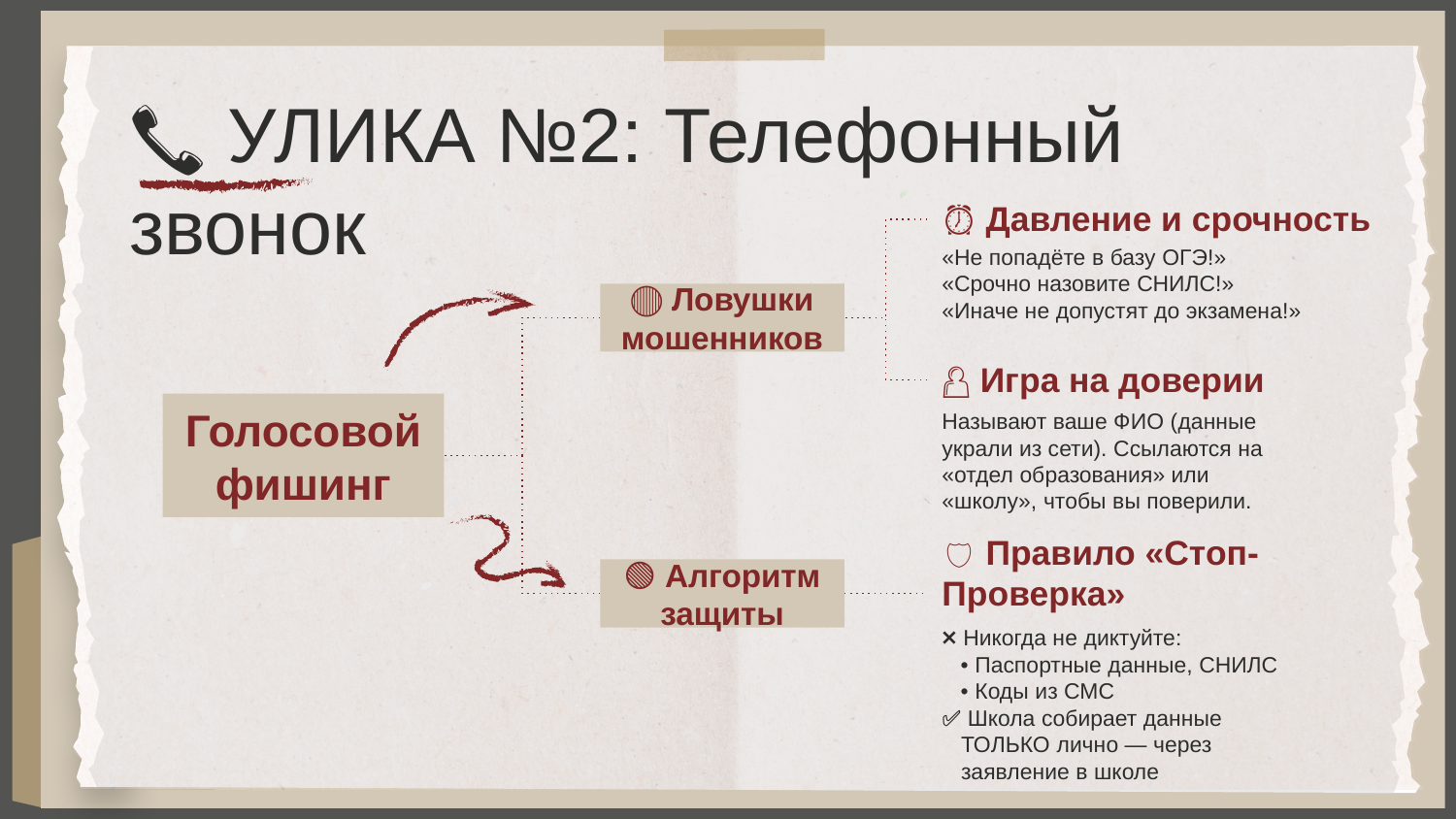

# 📞 УЛИКА №2: Телефонный звонок

⏰ Давление и срочность
«Не попадёте в базу ОГЭ!»
«Срочно назовите СНИЛС!»
«Иначе не допустят до экзамена!»

🔴 Ловушки мошенников
👤 Игра на доверии
Называют ваше ФИО (данные
украли из сети). Ссылаются на
«отдел образования» или
«школу», чтобы вы поверили.
Голосовой фишинг

🛡️ Правило «Стоп-Проверка»
🟢 Алгоритм защиты
❌ Никогда не диктуйте:
   • Паспортные данные, СНИЛС
   • Коды из СМС
✅ Школа собирает данные
   ТОЛЬКО лично — через
   заявление в школе